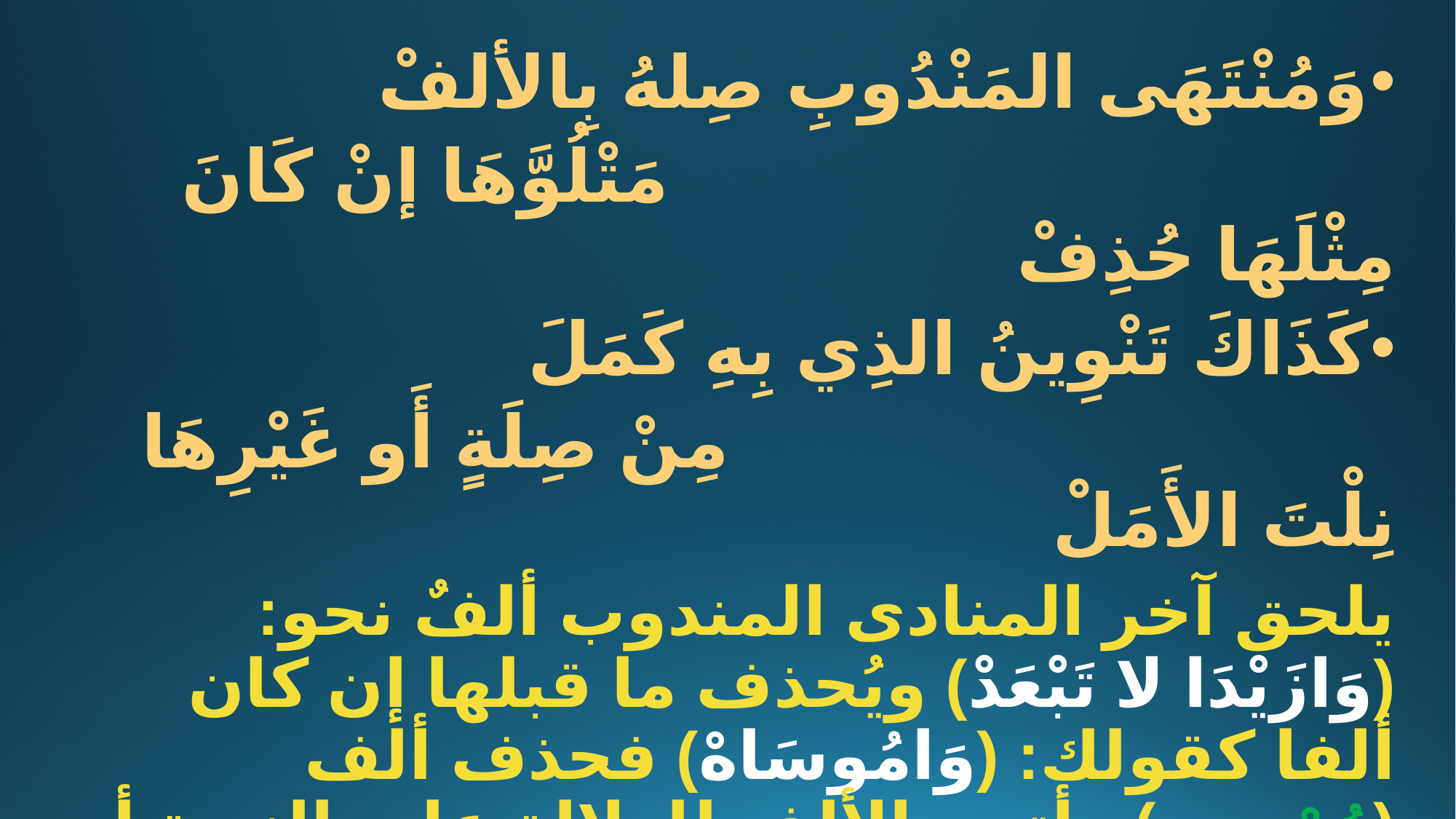

وَمُنْتَهَى المَنْدُوبِ صِلهُ بِالألفْ
                                    مَتْلُوَّهَا إنْ كَانَ مِثْلَهَا حُذِفْ
كَذَاكَ تَنْوِينُ الذِي بِهِ كَمَلَ
                                 مِنْ صِلَةٍ أَو غَيْرِهَا نِلْتَ الأَمَلْ
يلحق آخر المنادى المندوب ألفٌ نحو:(وَازَيْدَا لا تَبْعَدْ) ويُحذف ما قبلها إن كان ألفا كقولك: (وَامُوسَاهْ) فحذف ألف (مُوْسى) وأتى بالألف للدلالة على الندبة أو كان تنوينا في آخر صلة أو غيرها نحو: (وَامَنْ حَفَرَ بِئْرَ زَمْزَمَاهِ) ونحو: (يا غُلام زيداه).